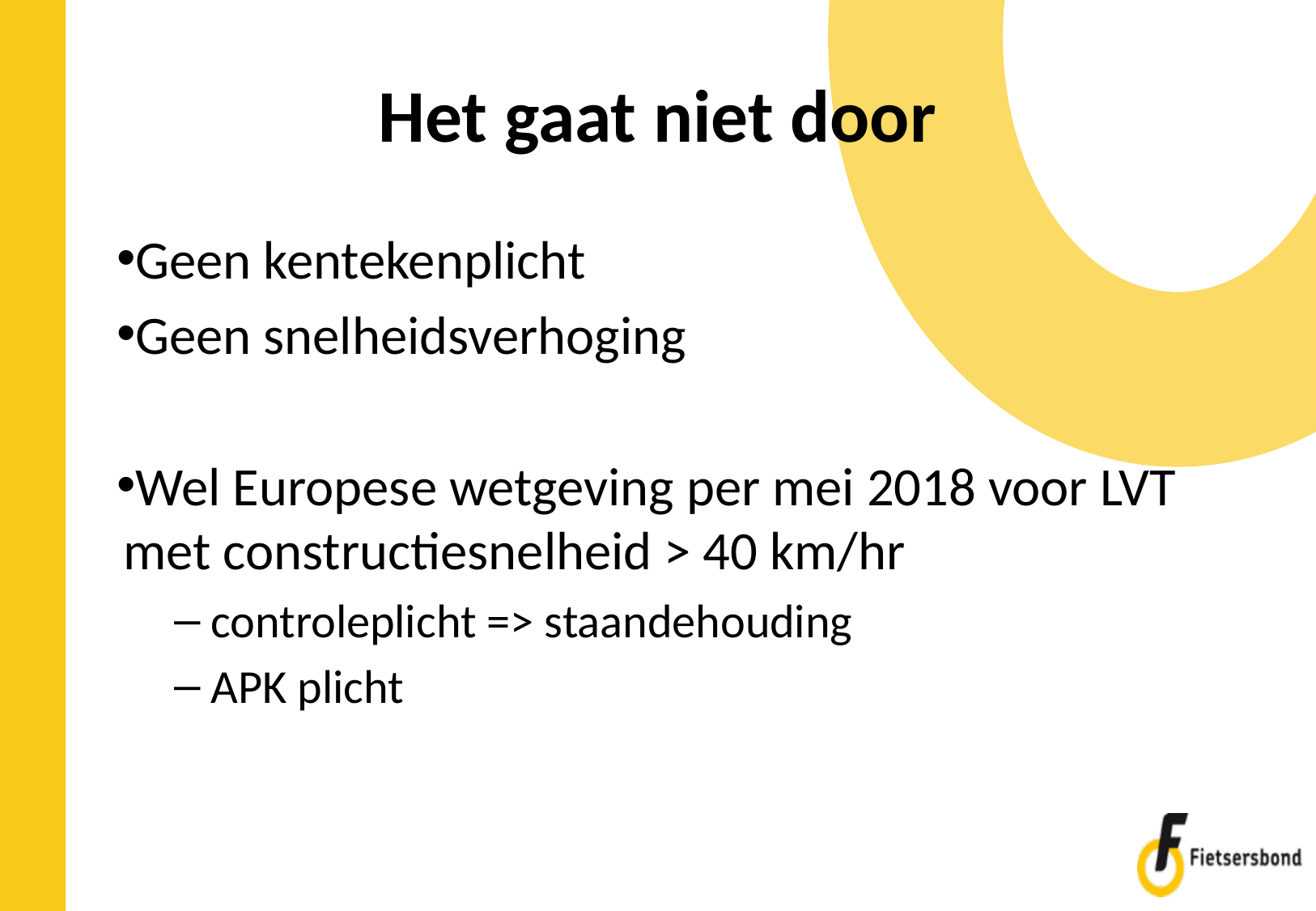

# Het gaat niet door
Geen kentekenplicht
Geen snelheidsverhoging

Wel Europese wetgeving per mei 2018 voor LVT met constructiesnelheid > 40 km/hr
 controleplicht => staandehouding
 APK plicht